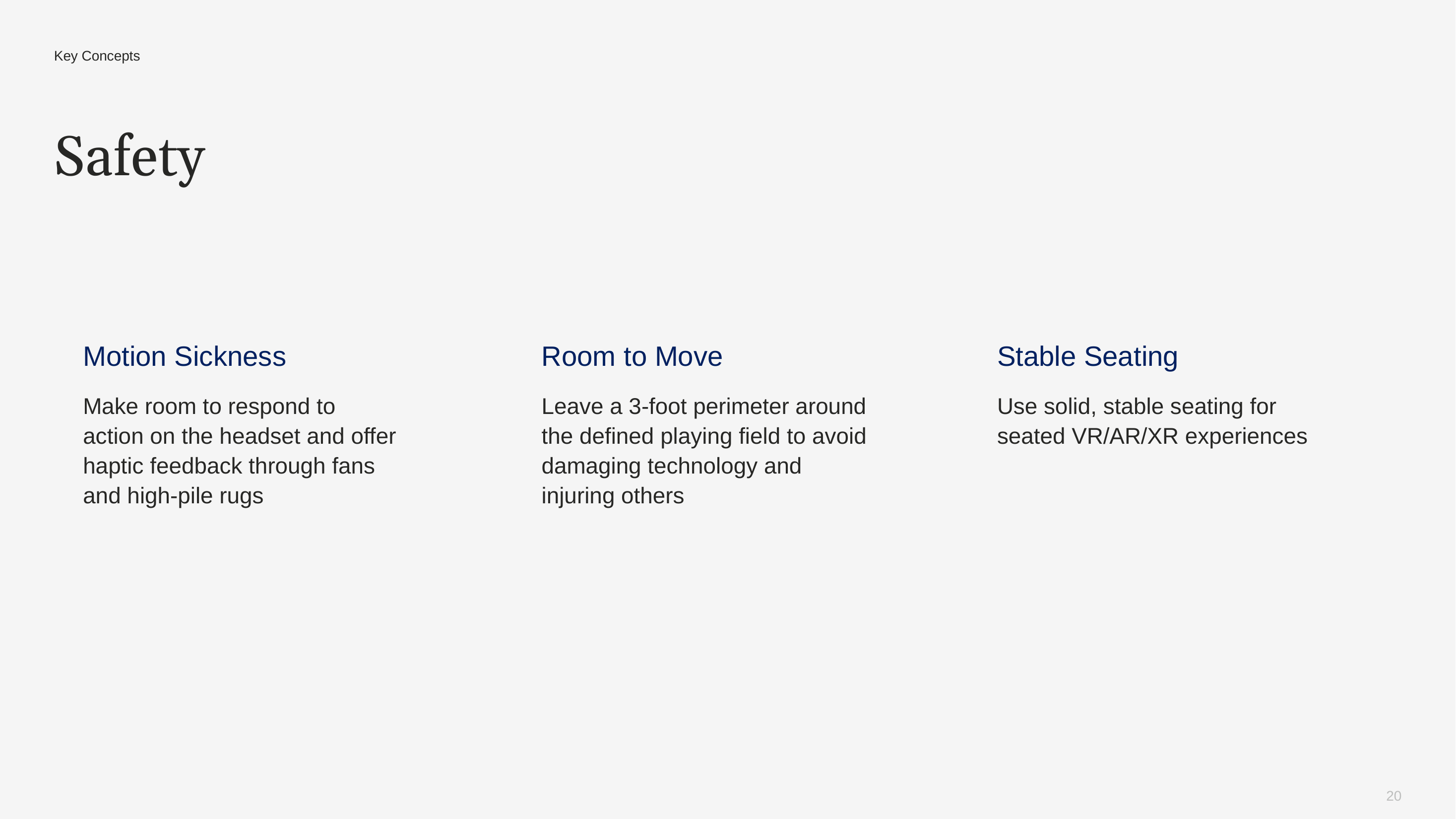

Key Concepts
Safety
Motion Sickness
Room to Move
Stable Seating
Make room to respond to action on the headset and offer haptic feedback through fans and high-pile rugs
Leave a 3-foot perimeter around the defined playing field to avoid damaging technology and injuring others
Use solid, stable seating for seated VR/AR/XR experiences

20